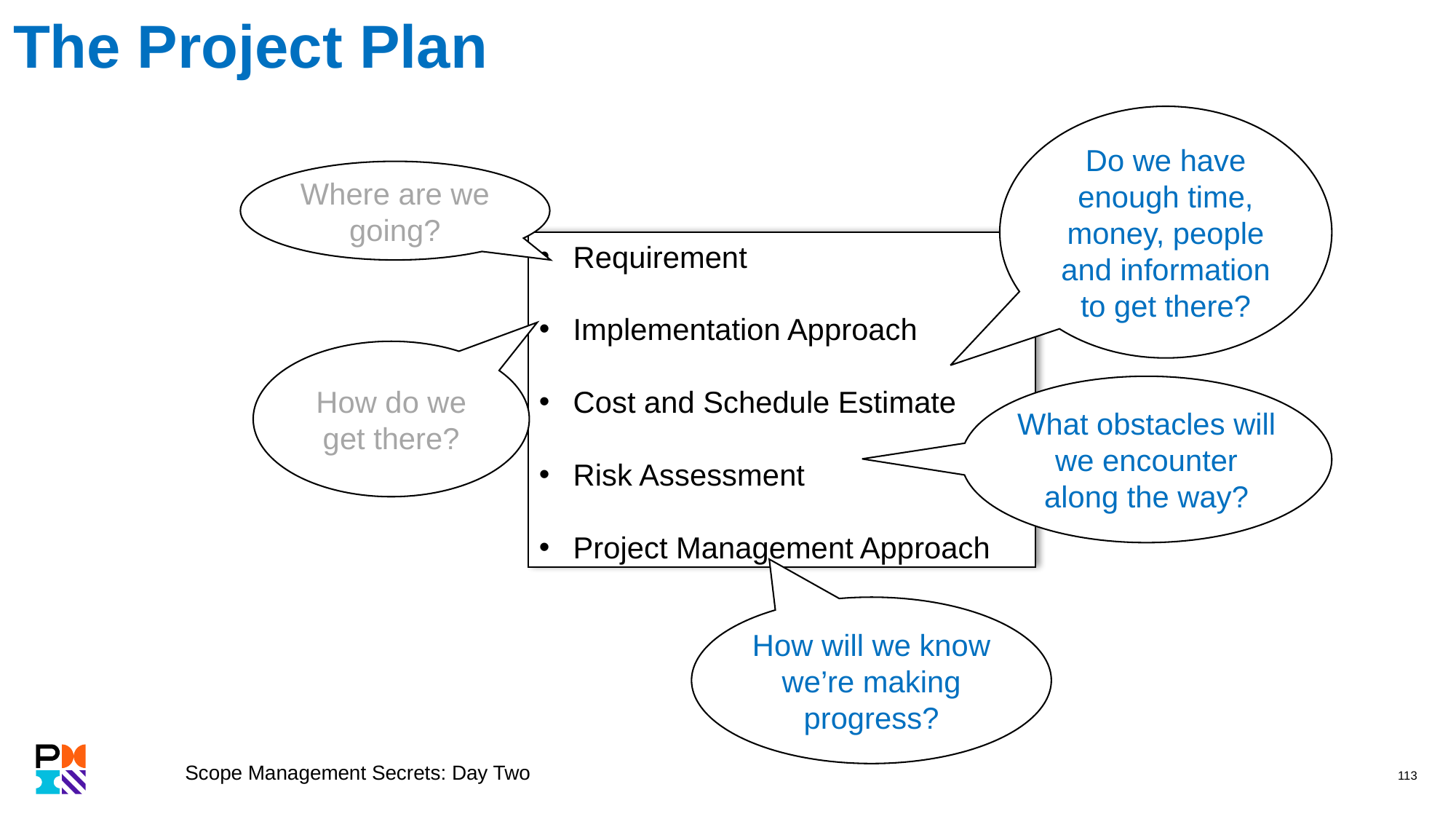

# The Project Plan
Do we have enough time, money, people and information to get there?
Where are we going?
Requirement
Implementation Approach
Cost and Schedule Estimate
Risk Assessment
Project Management Approach
How do we get there?
What obstacles will we encounter along the way?
How will we know we’re making progress?
113
Scope Management Secrets: Day Two